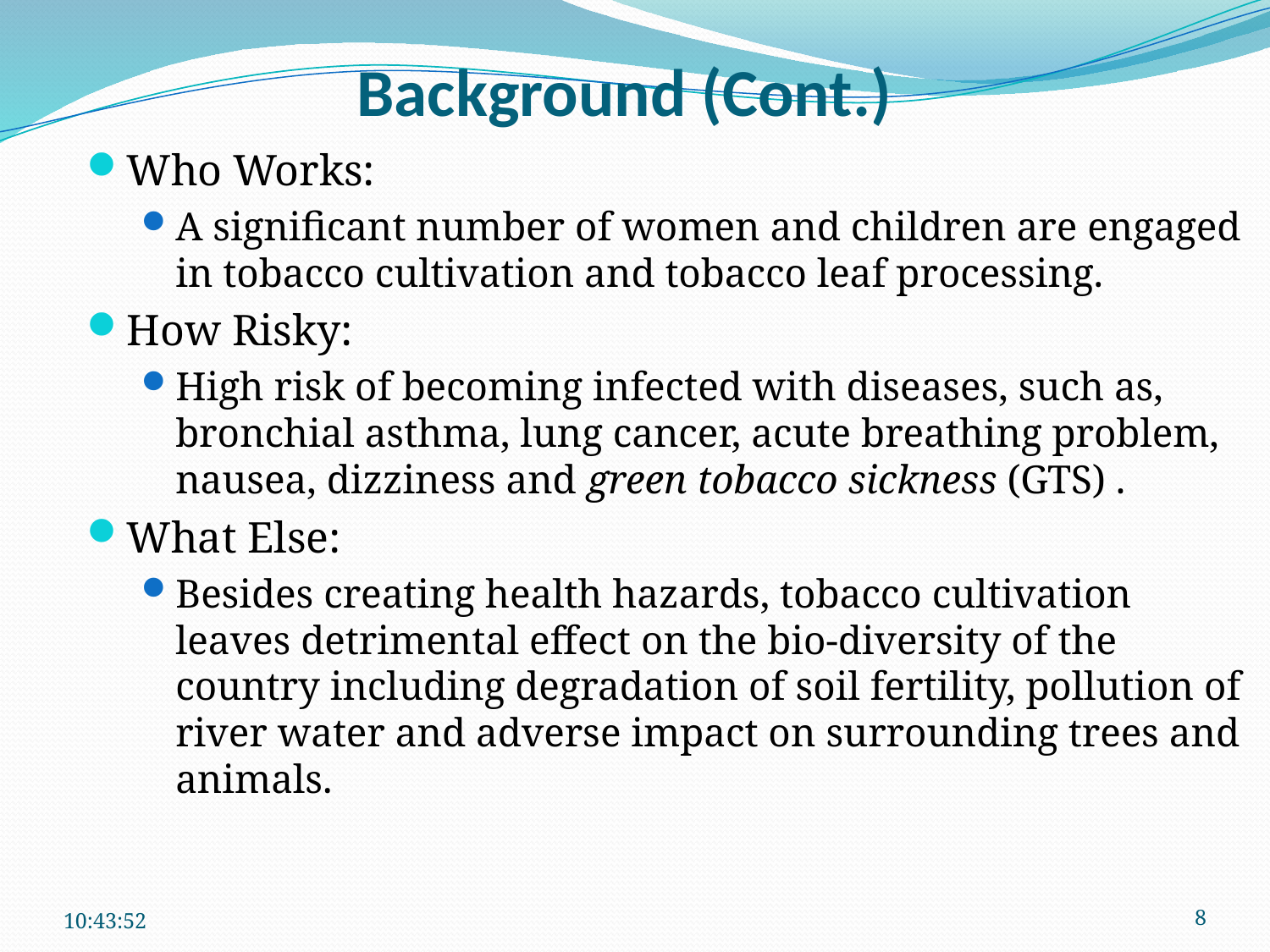

# Background (Cont.)
Who Works:
A significant number of women and children are engaged in tobacco cultivation and tobacco leaf processing.
How Risky:
High risk of becoming infected with diseases, such as, bronchial asthma, lung cancer, acute breathing problem,  nausea, dizziness and green tobacco sickness (GTS) .
What Else:
Besides creating health hazards, tobacco cultivation leaves detrimental effect on the bio-diversity of the country including degradation of soil fertility, pollution of river water and adverse impact on surrounding trees and animals.

10:43:52
8